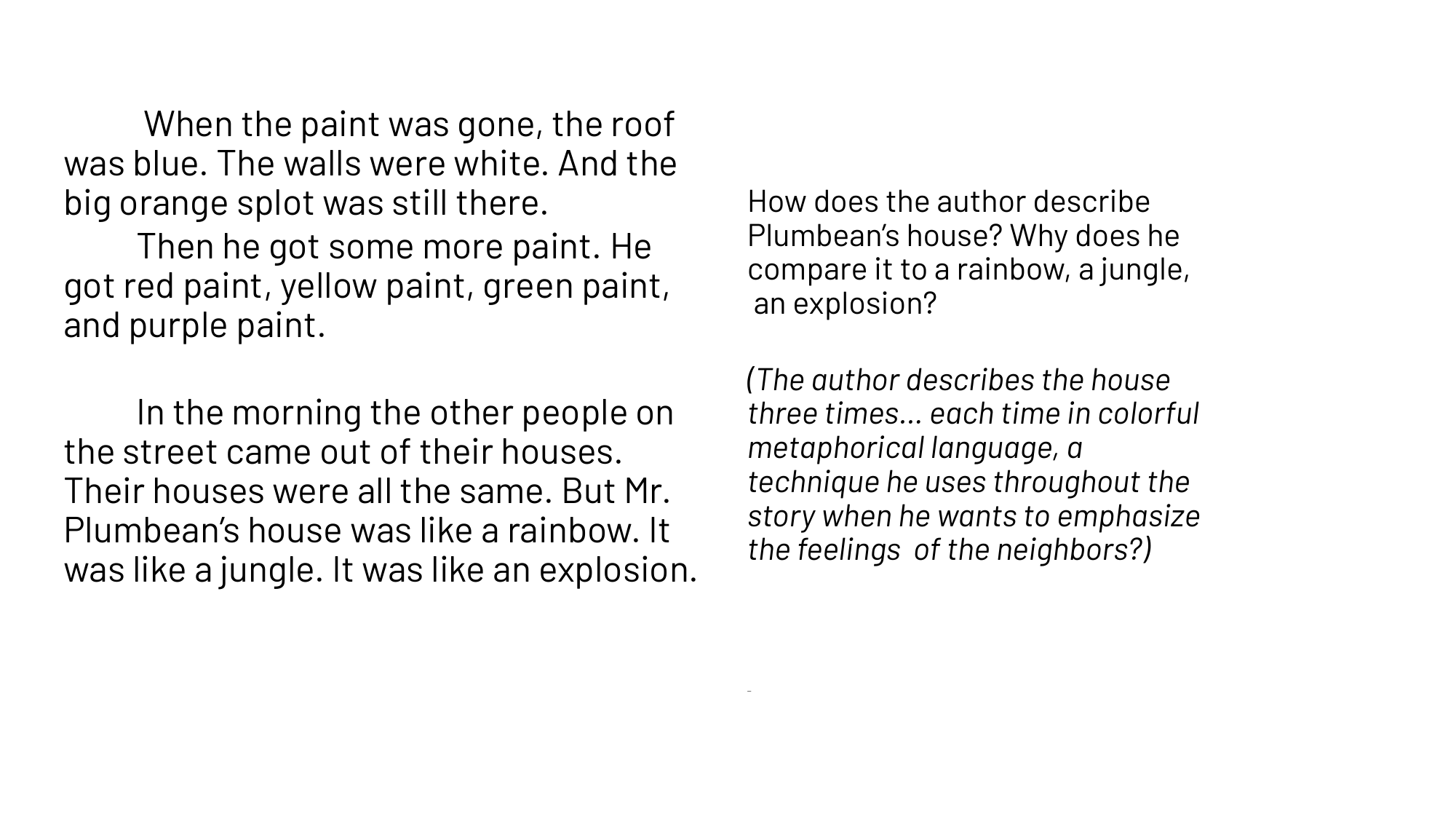

When the paint was gone, the roof was blue. The walls were white. And the big orange splot was still there.
          Then he got some more paint. He got red paint, yellow paint, green paint, and purple paint.

          In the morning the other people on the street came out of their houses. Their houses were all the same. But Mr. Plumbean’s house was like a rainbow. It was like a jungle. It was like an explosion.

How does the author describe Plumbean’s house? Why does he compare it to a rainbow, a jungle,    an explosion?

(The author describes the house three times… each time in colorful metaphorical language, a technique he uses throughout the story when he wants to emphasize the feelings  of the neighbors?)

--